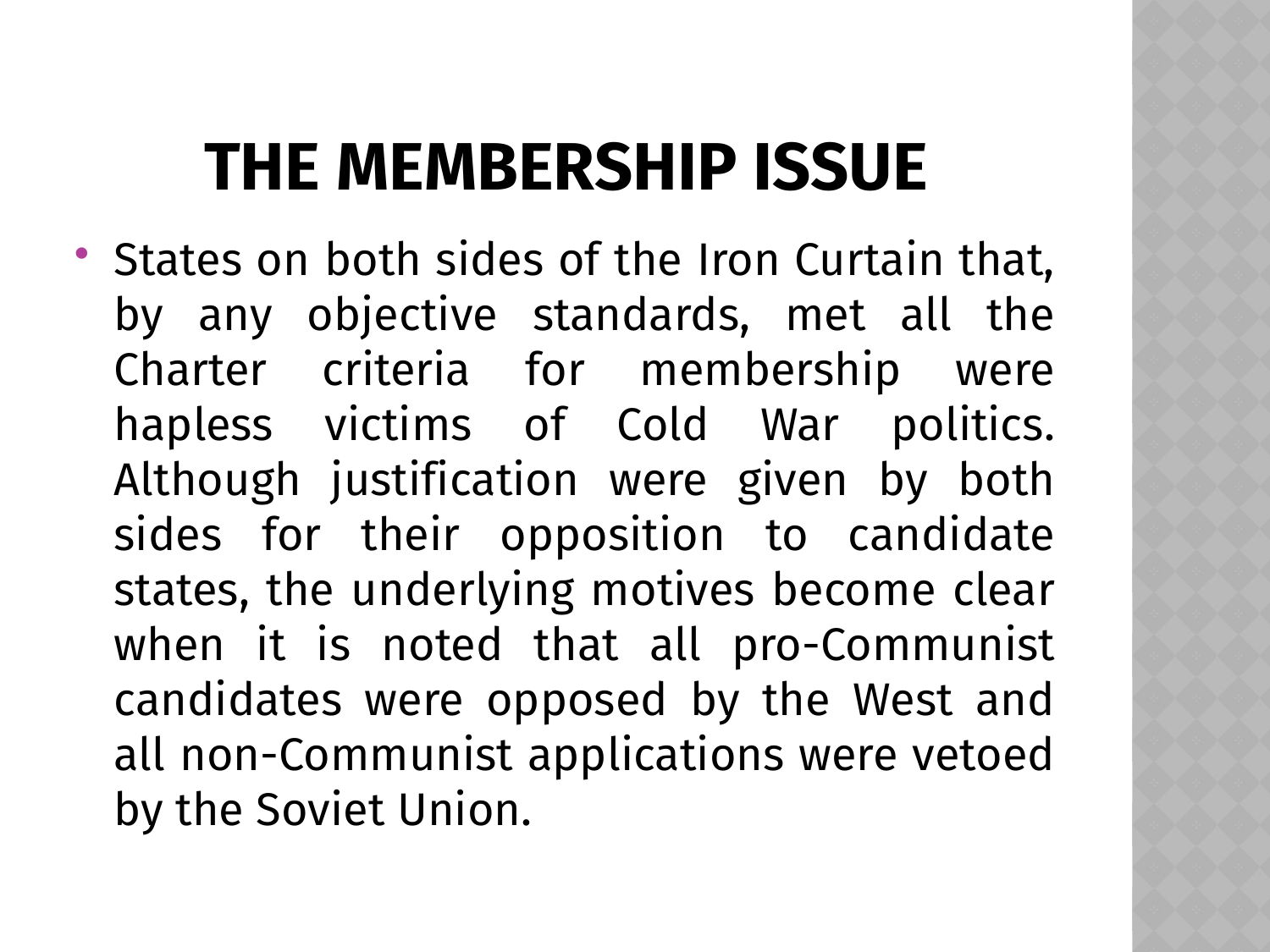

# The MEMBERSHIP ISSUE
States on both sides of the Iron Curtain that, by any objective standards, met all the Charter criteria for membership were hapless victims of Cold War politics. Although justification were given by both sides for their opposition to candidate states, the underlying motives become clear when it is noted that all pro-Communist candidates were opposed by the West and all non-Communist applications were vetoed by the Soviet Union.